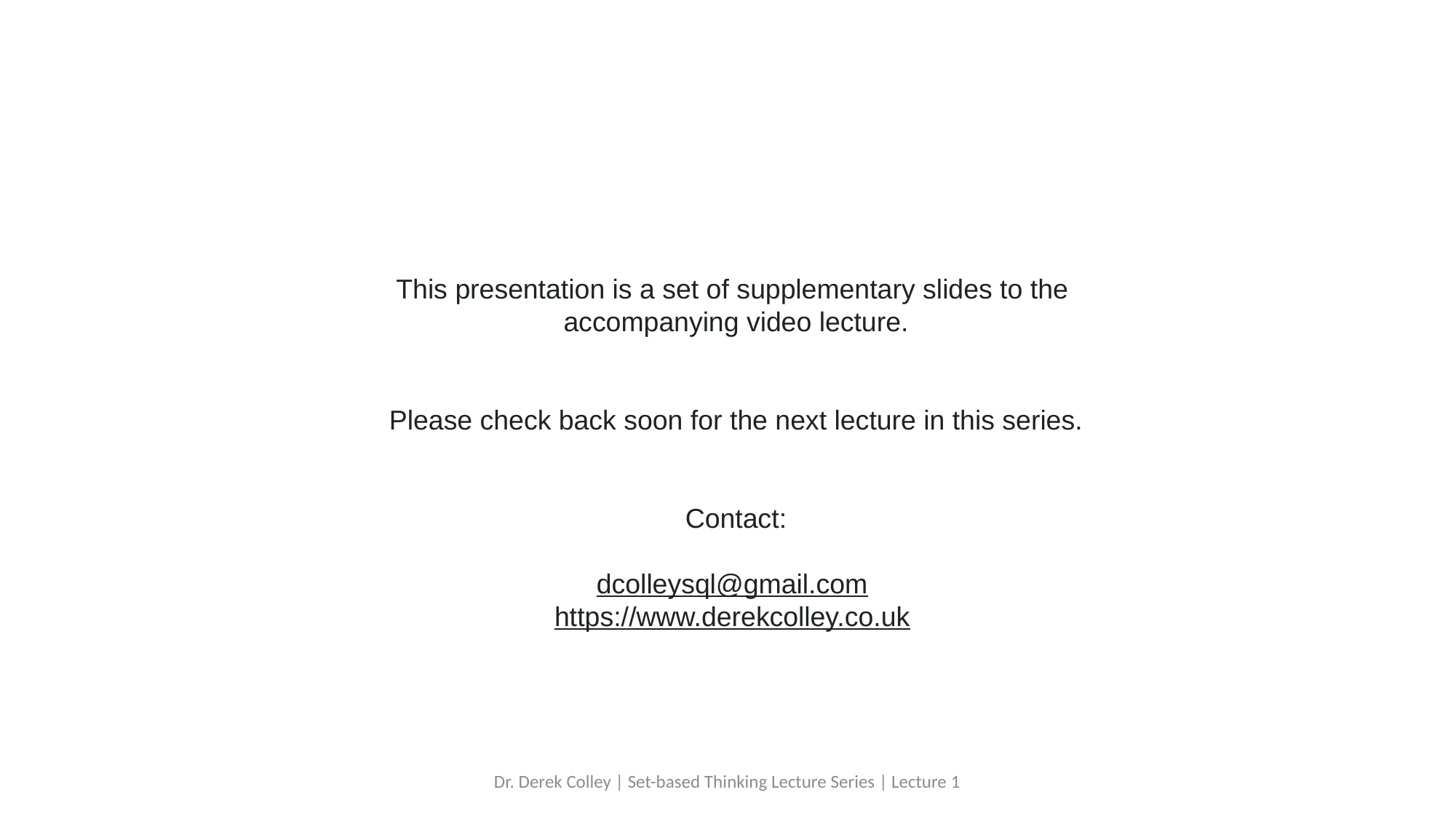

This presentation is a set of supplementary slides to the
accompanying video lecture.

Please check back soon for the next lecture in this series.

Contact:

dcolleysql@gmail.com
https://www.derekcolley.co.uk

Dr. Derek Colley | Set-based Thinking Lecture Series | Lecture 1